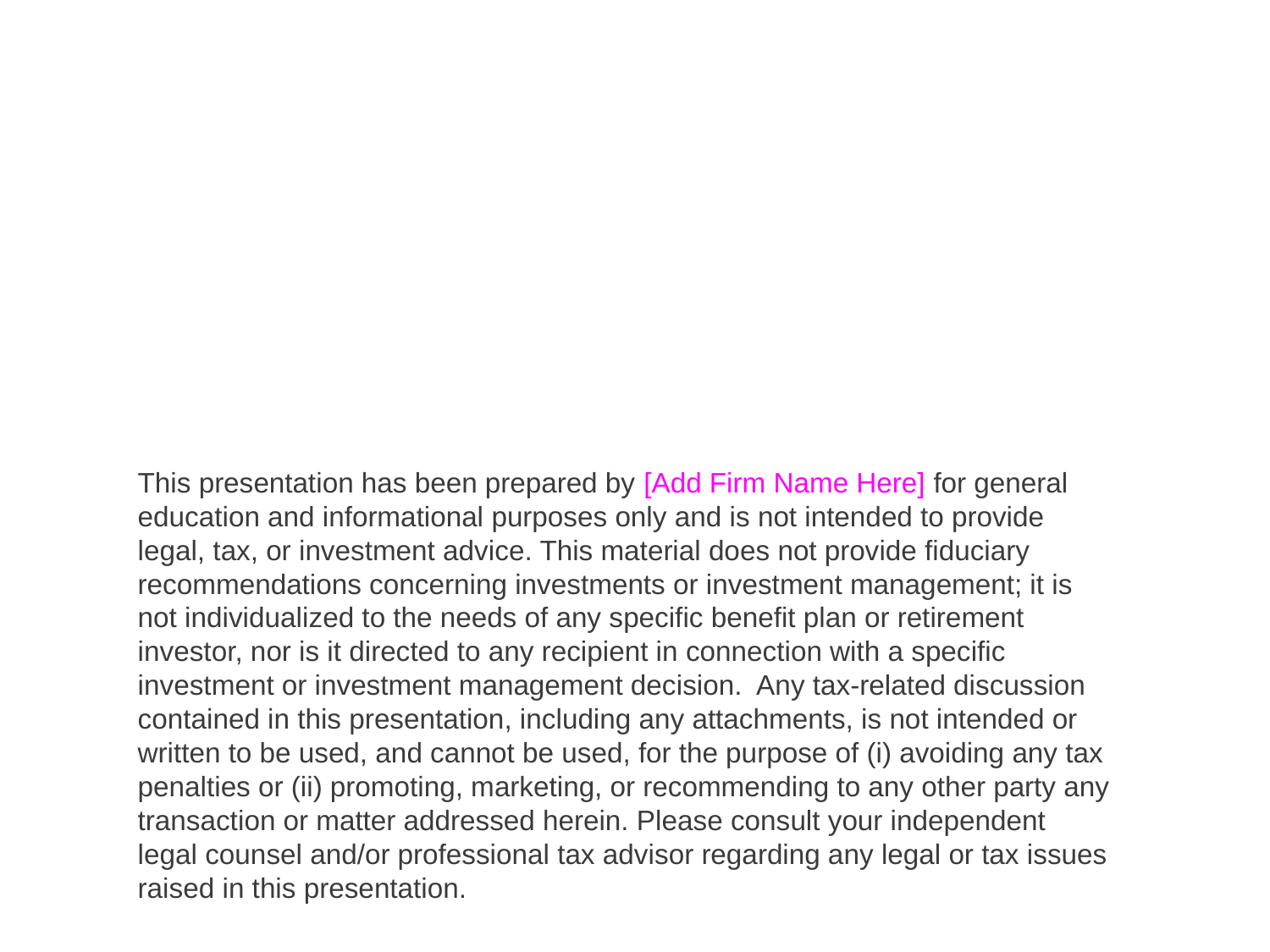

This presentation has been prepared by [Add Firm Name Here] for general education and informational purposes only and is not intended to provide legal, tax, or investment advice. This material does not provide fiduciary recommendations concerning investments or investment management; it is not individualized to the needs of any specific benefit plan or retirement investor, nor is it directed to any recipient in connection with a specific investment or investment management decision.  Any tax-related discussion contained in this presentation, including any attachments, is not intended or written to be used, and cannot be used, for the purpose of (i) avoiding any tax penalties or (ii) promoting, marketing, or recommending to any other party any transaction or matter addressed herein. Please consult your independent legal counsel and/or professional tax advisor regarding any legal or tax issues raised in this presentation.